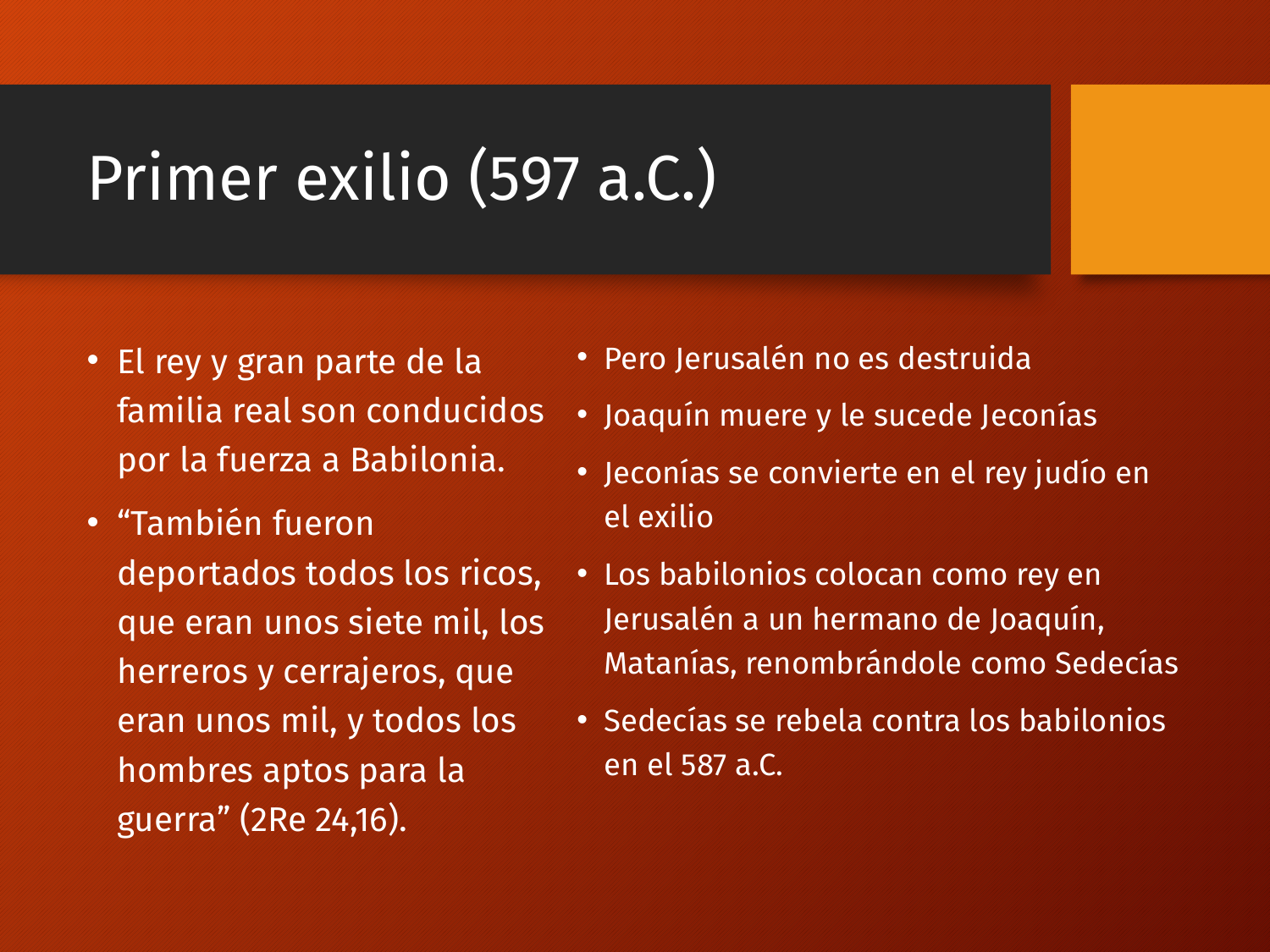

# Primer exilio (597 a.C.)
El rey y gran parte de la familia real son conducidos por la fuerza a Babilonia.
“También fueron deportados todos los ricos, que eran unos siete mil, los herreros y cerrajeros, que eran unos mil, y todos los hombres aptos para la guerra” (2Re 24,16).
Pero Jerusalén no es destruida
Joaquín muere y le sucede Jeconías
Jeconías se convierte en el rey judío en el exilio
Los babilonios colocan como rey en Jerusalén a un hermano de Joaquín, Matanías, renombrándole como Sedecías
Sedecías se rebela contra los babilonios en el 587 a.C.